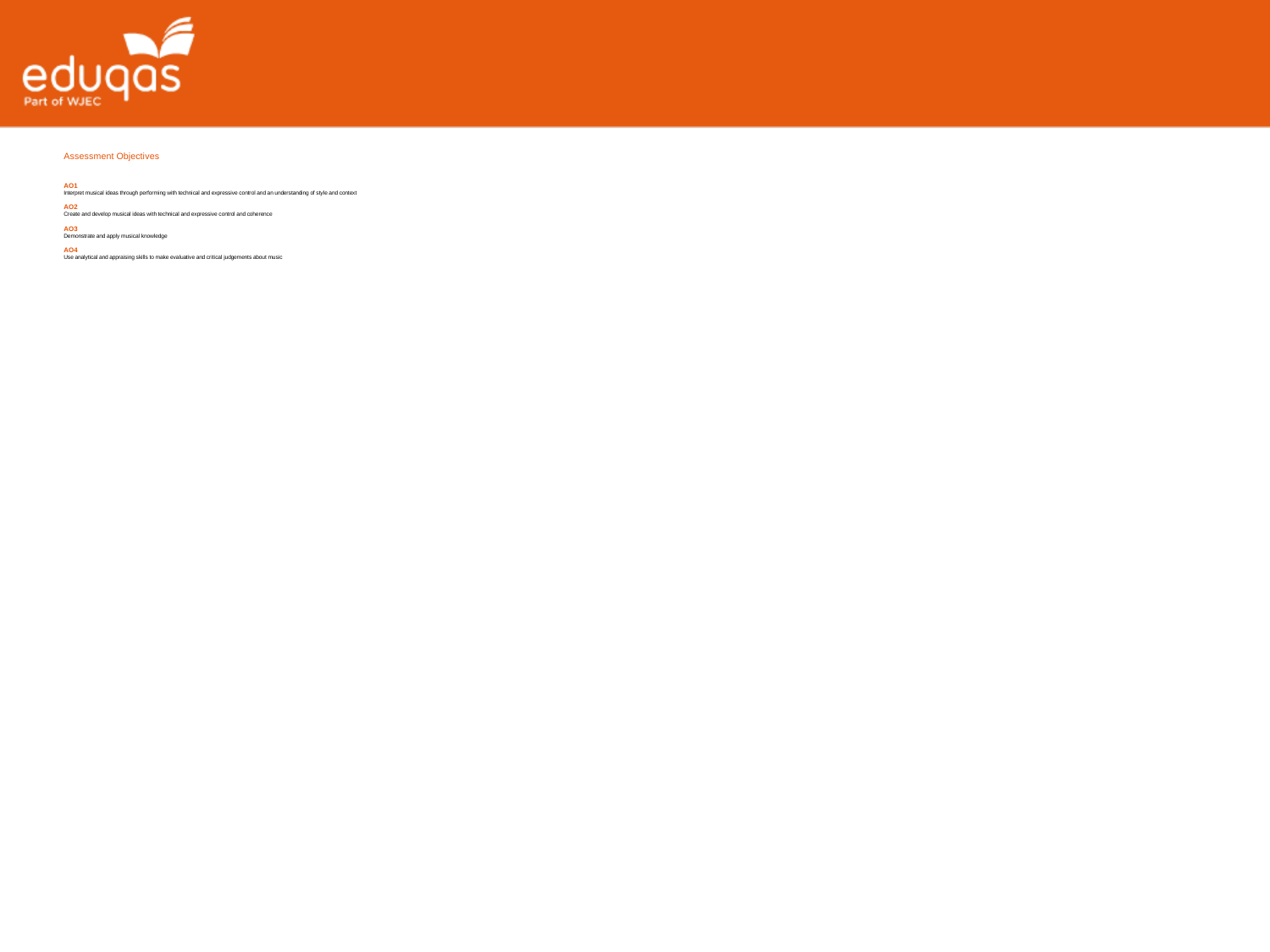

Assessment Objectives

AO1
Interpret musical ideas through performing with technical and expressive control and an understanding of style and context

AO2
Create and develop musical ideas with technical and expressive control and coherence

AO3
Demonstrate and apply musical knowledge

AO4
Use analytical and appraising skills to make evaluative and critical judgements about music